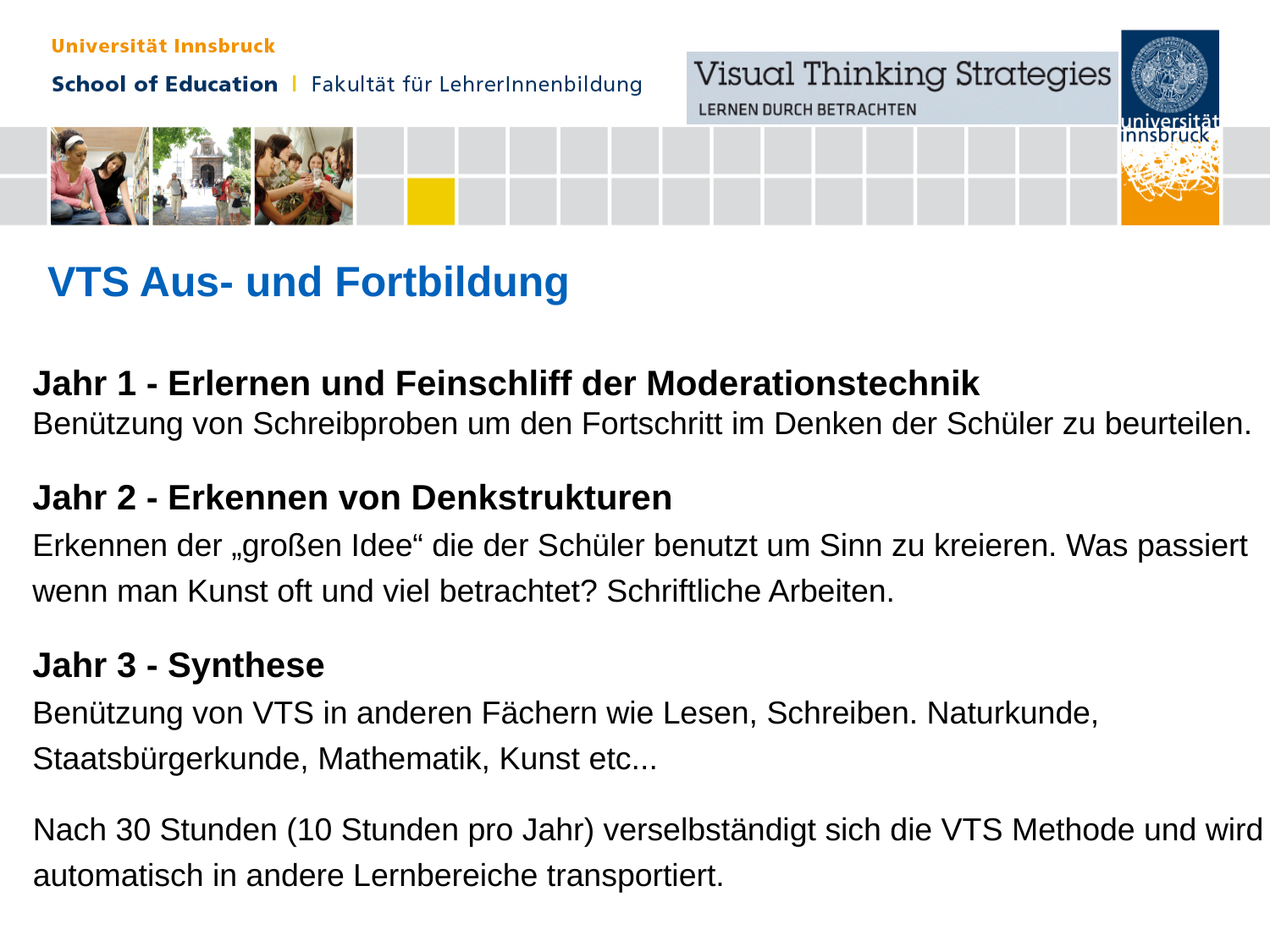

VTS Aus- und Fortbildung
Jahr 1 - Erlernen und Feinschliff der Moderationstechnik
Benützung von Schreibproben um den Fortschritt im Denken der Schüler zu beurteilen.

Jahr 2 - Erkennen von Denkstrukturen
Erkennen der „großen Idee“ die der Schüler benutzt um Sinn zu kreieren. Was passiert wenn man Kunst oft und viel betrachtet? Schriftliche Arbeiten.

Jahr 3 - Synthese
Benützung von VTS in anderen Fächern wie Lesen, Schreiben. Naturkunde, Staatsbürgerkunde, Mathematik, Kunst etc...

Nach 30 Stunden (10 Stunden pro Jahr) verselbständigt sich die VTS Methode und wird automatisch in andere Lernbereiche transportiert.